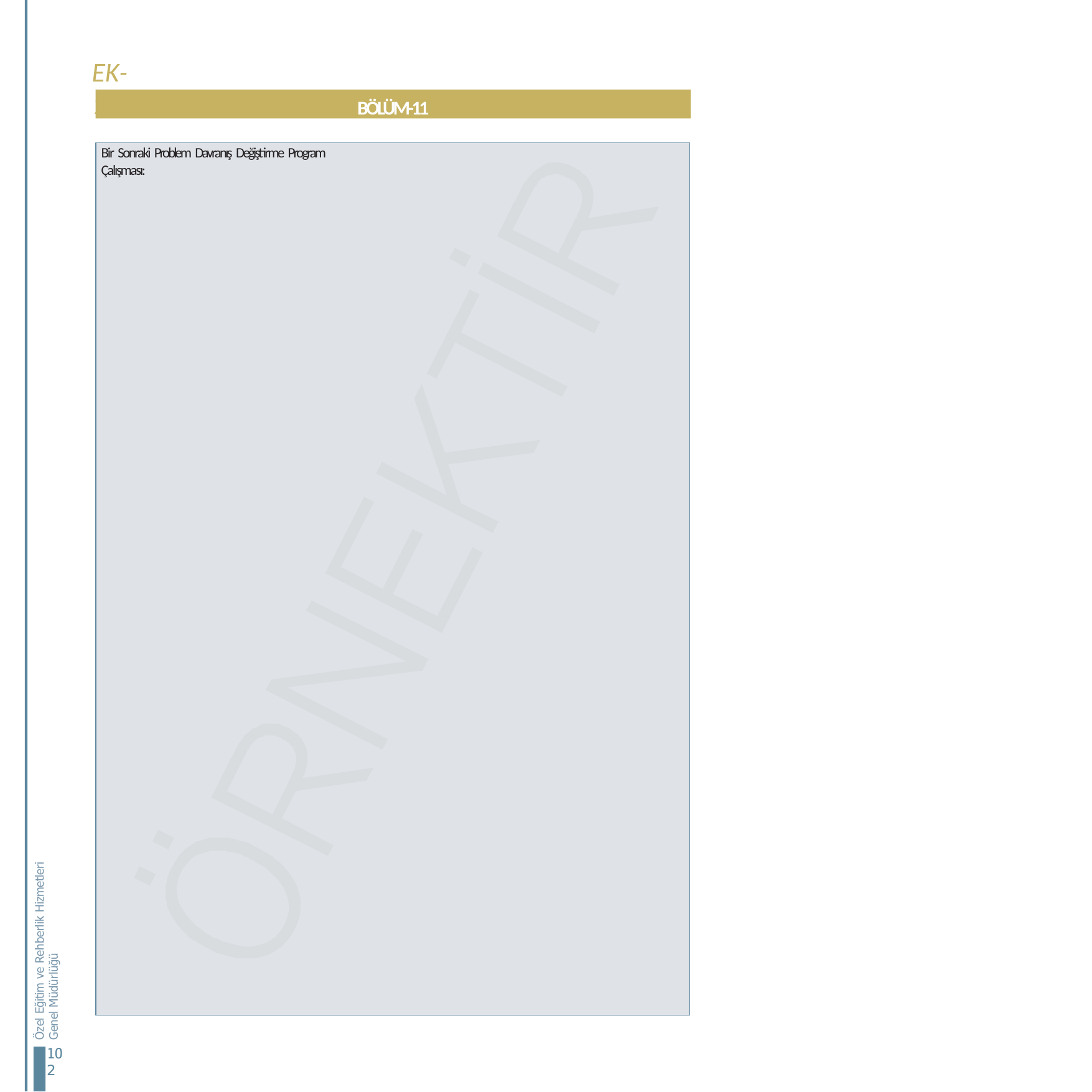

EK-12
BÖLÜM-11

Bir Sonraki Problem Davranış Değiştirme Program Çalışması:

Özel Eğitim ve Rehberlik Hizmetleri Genel Müdürlüğü
102